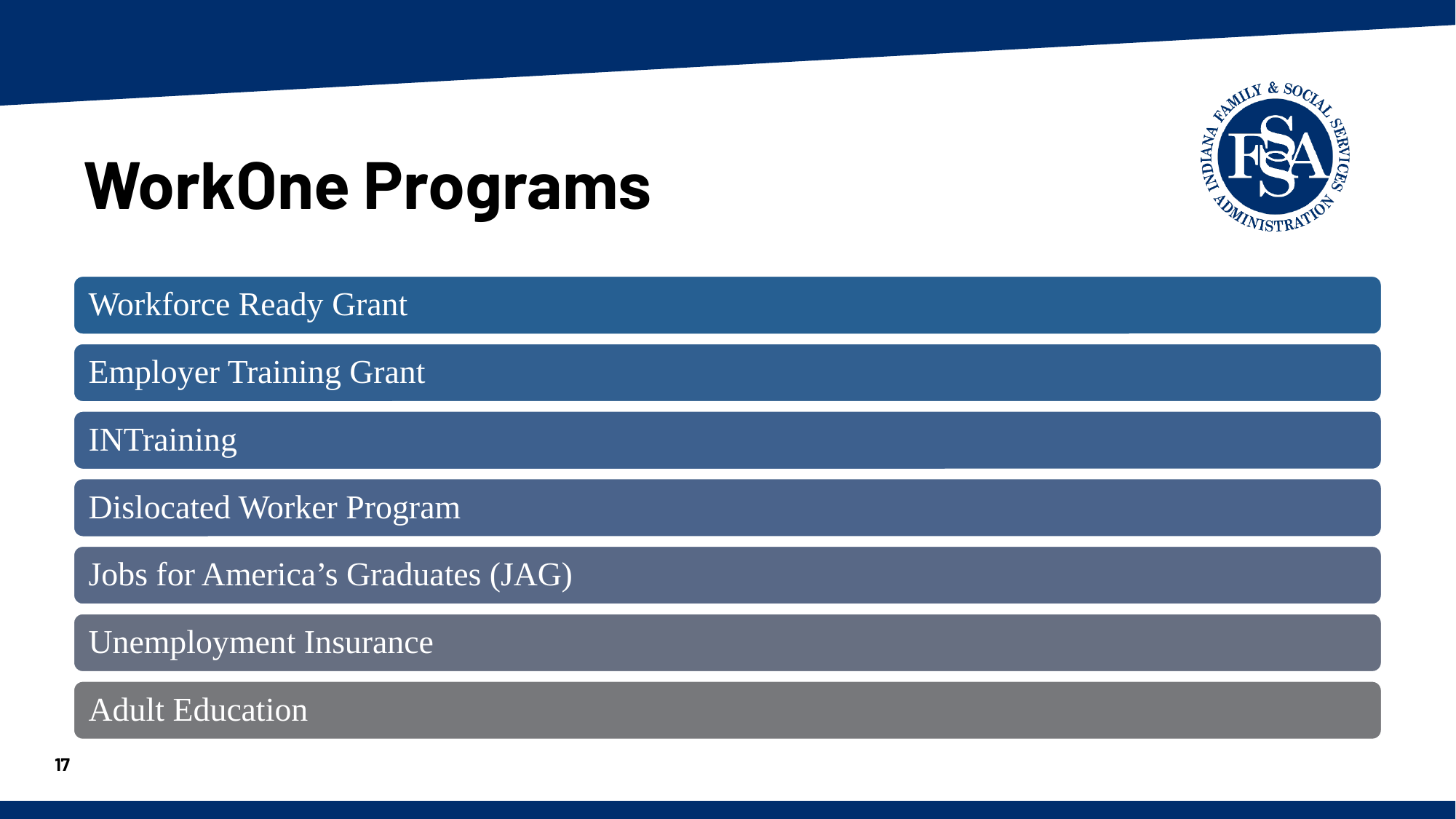

# WorkOne Programs
Workforce Ready Grant
Employer Training Grant
INTraining
Dislocated Worker Program
Jobs for America’s Graduates (JAG)
Unemployment Insurance
Adult Education
17